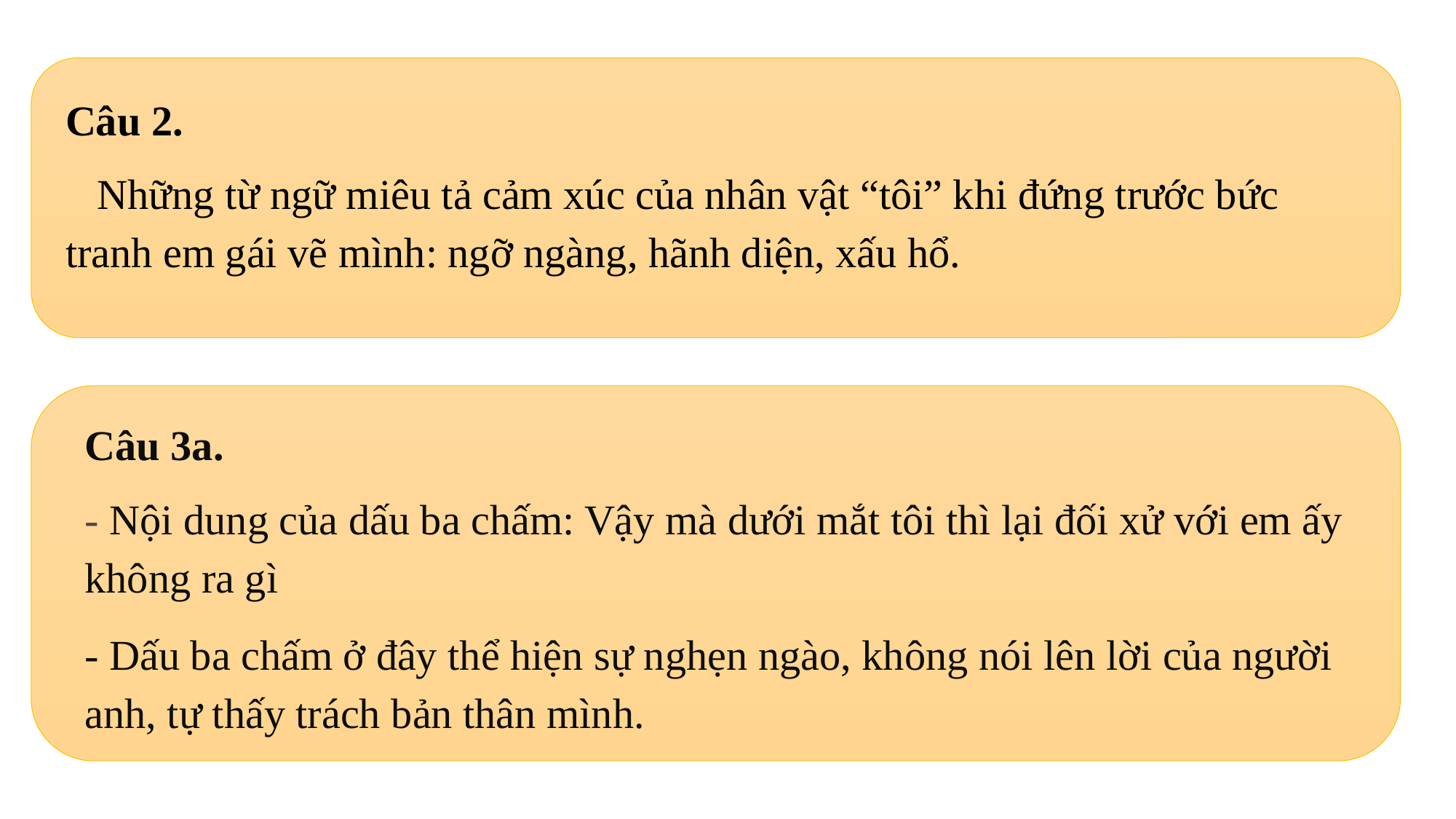

Câu 2.
   Những từ ngữ miêu tả cảm xúc của nhân vật “tôi” khi đứng trước bức tranh em gái vẽ mình: ngỡ ngàng, hãnh diện, xấu hổ.

Câu 3a.
- Nội dung của dấu ba chấm: Vậy mà dưới mắt tôi thì lại đối xử với em ấy không ra gì
- Dấu ba chấm ở đây thể hiện sự nghẹn ngào, không nói lên lời của người anh, tự thấy trách bản thân mình.